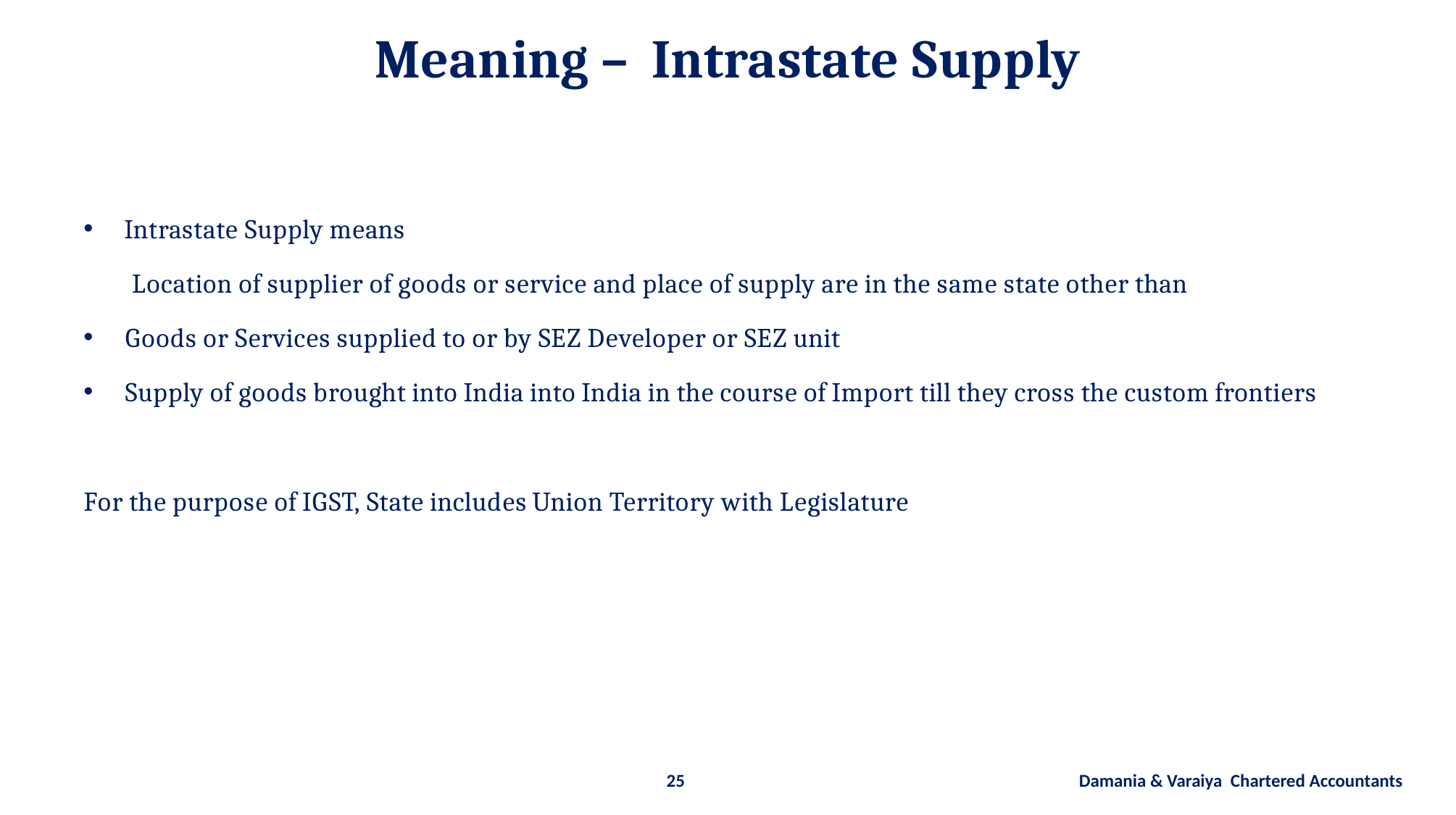

# Meaning –  Intrastate Supply
Intrastate Supply means
        Location of supplier of goods or service and place of supply are in the same state other than
Goods or Services supplied to or by SEZ Developer or SEZ unit
Supply of goods brought into India into India in the course of Import till they cross the custom frontiers

For the purpose of IGST, State includes Union Territory with Legislature
25                                                                                               Damania & Varaiya  Chartered Accountants